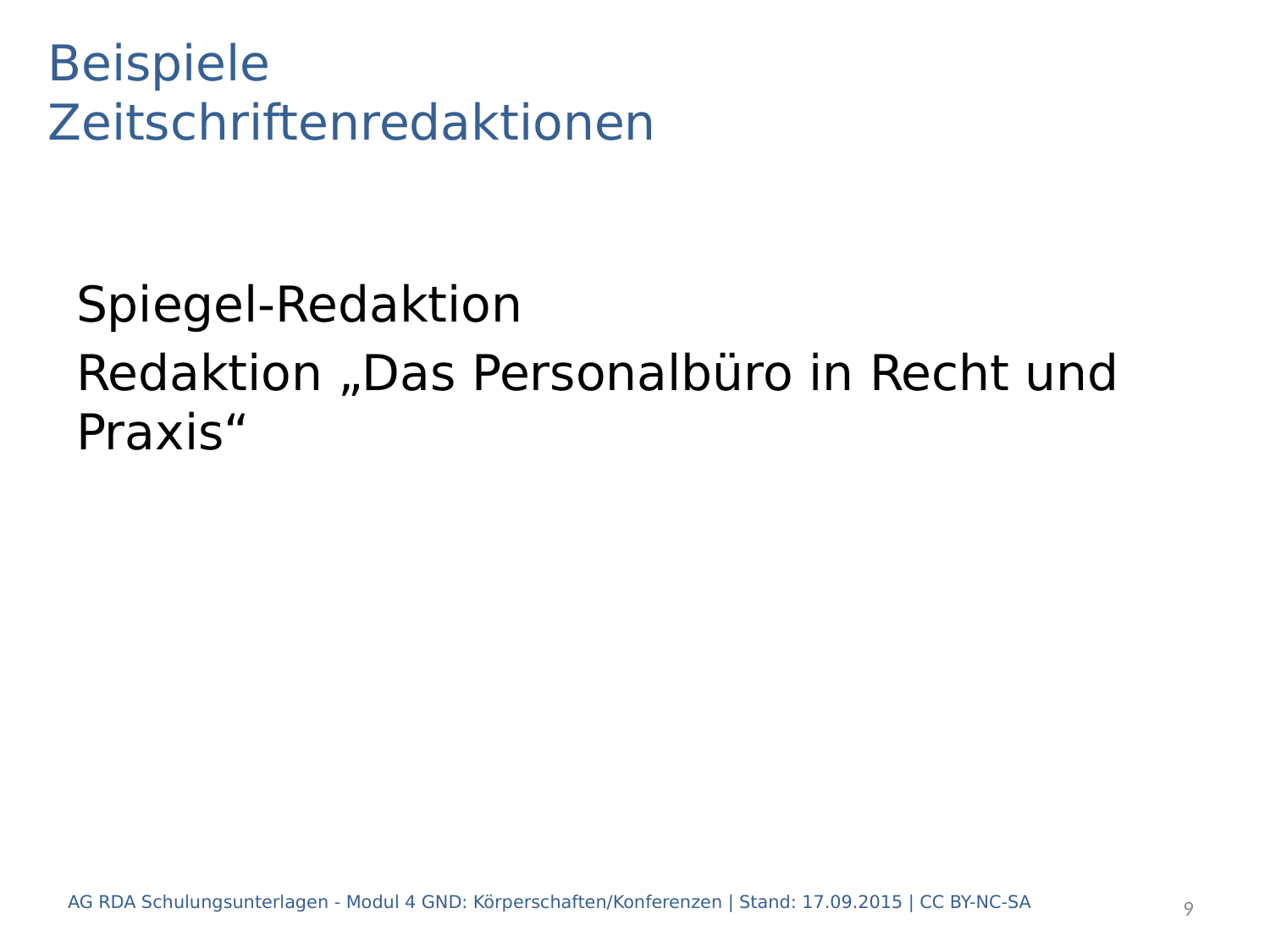

Beispiele
Zeitschriftenredaktionen
Spiegel-Redaktion
Redaktion „Das Personalbüro in Recht und Praxis“
AG RDA Schulungsunterlagen - Modul 4 GND: Körperschaften/Konferenzen | Stand: 17.09.2015 | CC BY-NC-SA
9